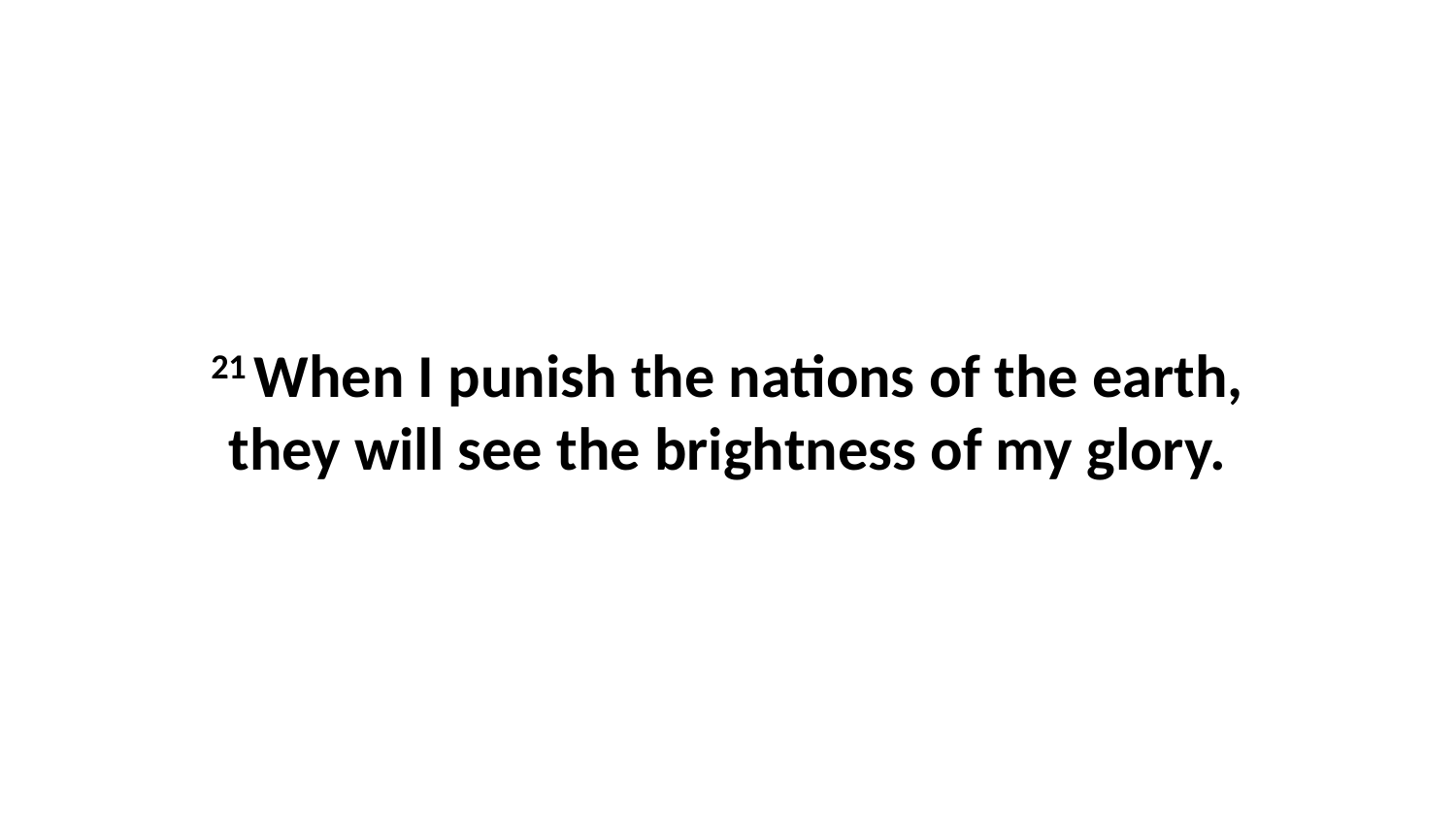

21 When I punish the nations of the earth, they will see the brightness of my glory.